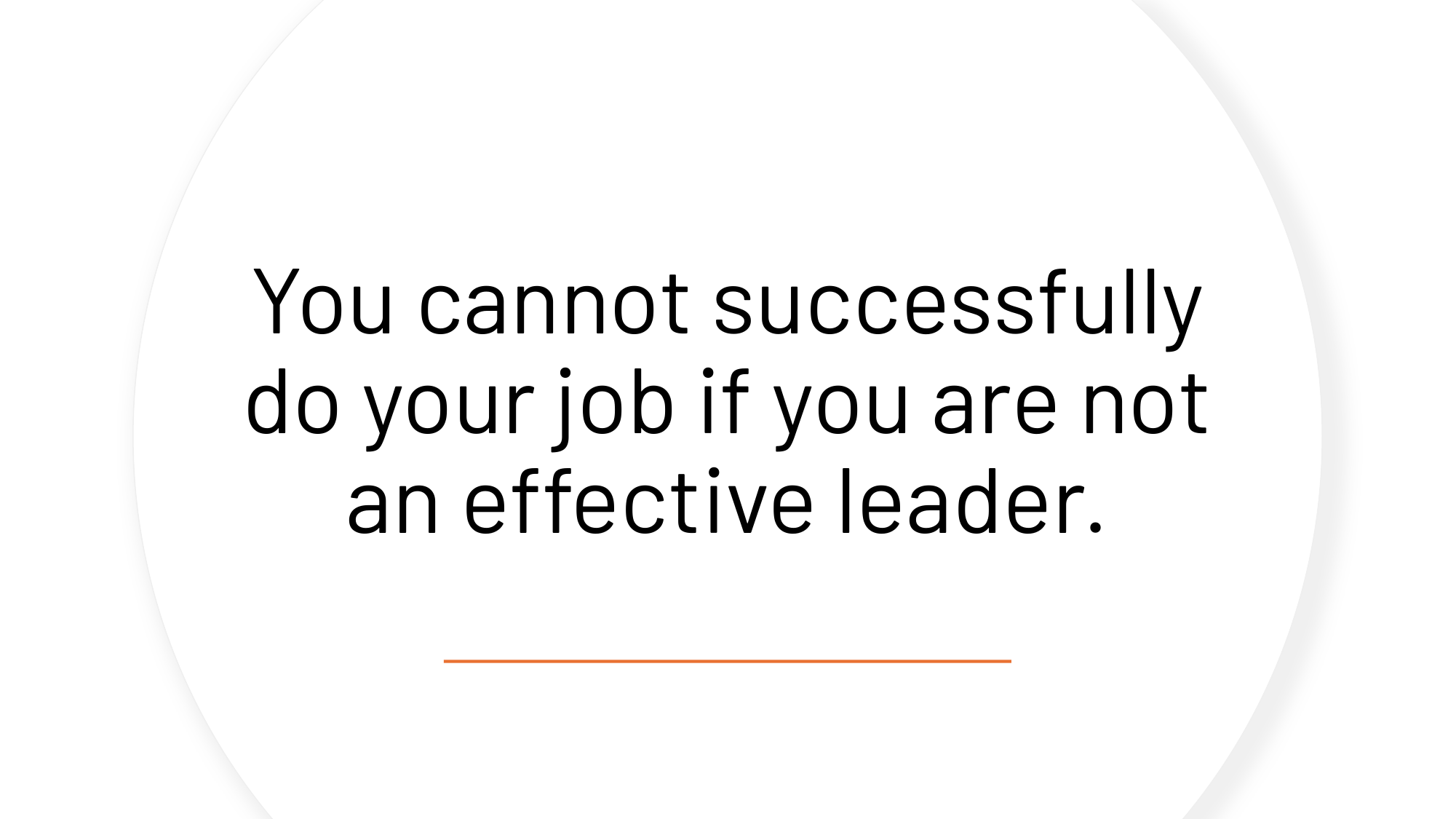

# You cannot successfully do your job if you are not an effective leader.

3